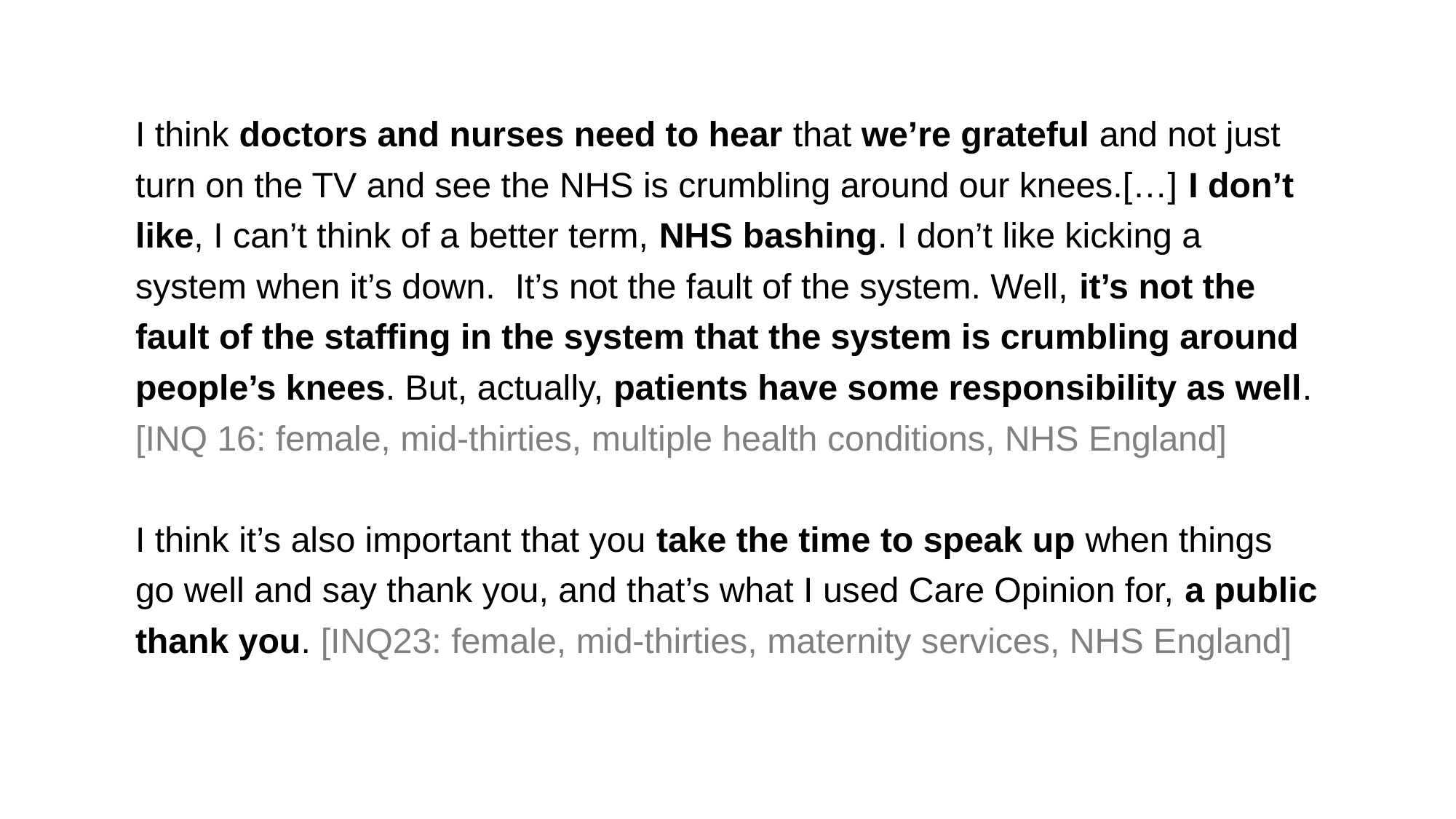

I think doctors and nurses need to hear that we’re grateful and not just turn on the TV and see the NHS is crumbling around our knees.[…] I don’t like, I can’t think of a better term, NHS bashing. I don’t like kicking a system when it’s down.  It’s not the fault of the system. Well, it’s not the fault of the staffing in the system that the system is crumbling around people’s knees. But, actually, patients have some responsibility as well. [INQ 16: female, mid-thirties, multiple health conditions, NHS England]

I think it’s also important that you take the time to speak up when things go well and say thank you, and that’s what I used Care Opinion for, a public thank you. [INQ23: female, mid-thirties, maternity services, NHS England]